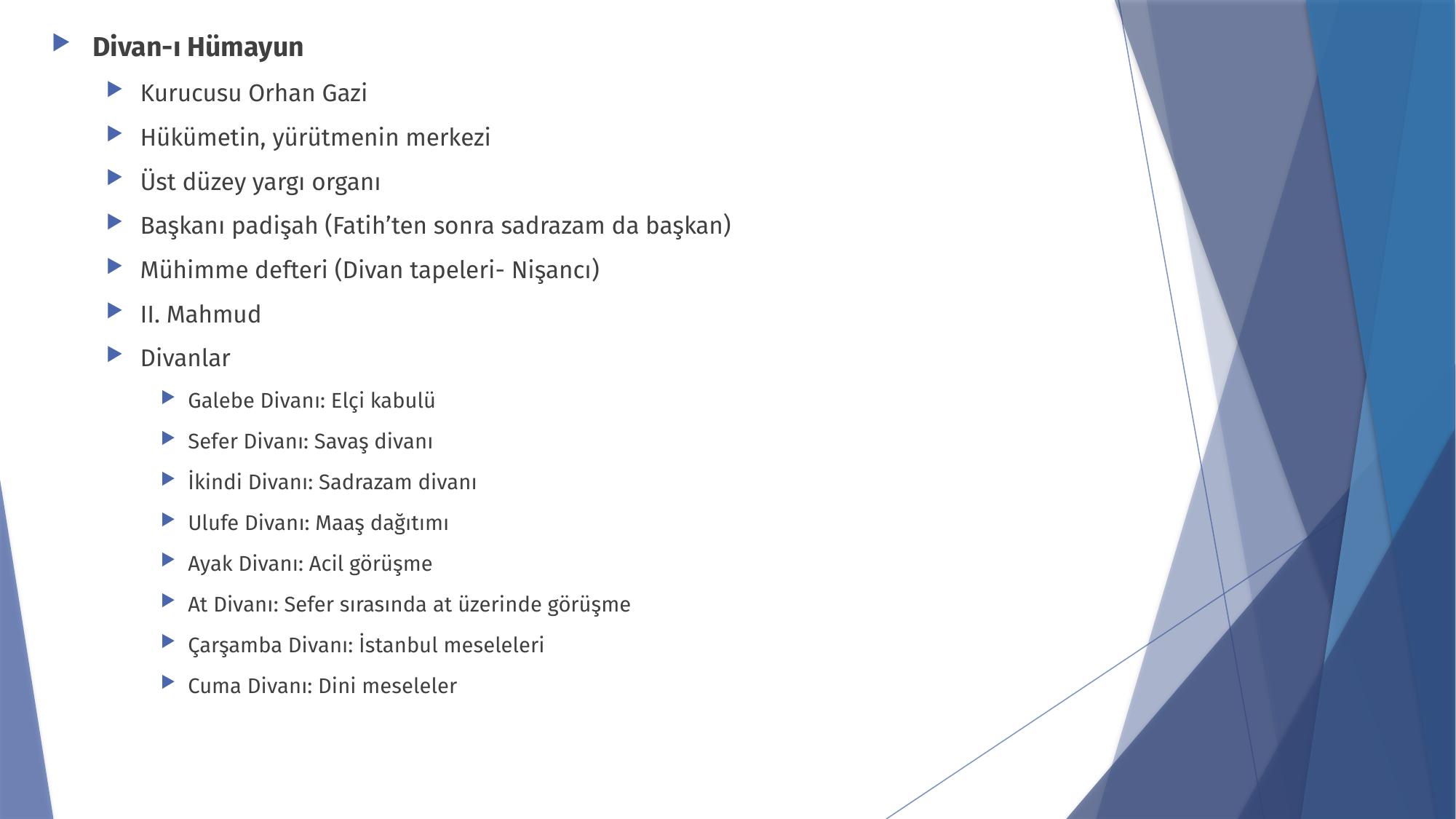

Divan-ı Hümayun
Kurucusu Orhan Gazi
Hükümetin, yürütmenin merkezi
Üst düzey yargı organı
Başkanı padişah (Fatih’ten sonra sadrazam da başkan)
Mühimme defteri (Divan tapeleri- Nişancı)
II. Mahmud
Divanlar
Galebe Divanı: Elçi kabulü
Sefer Divanı: Savaş divanı
İkindi Divanı: Sadrazam divanı
Ulufe Divanı: Maaş dağıtımı
Ayak Divanı: Acil görüşme
At Divanı: Sefer sırasında at üzerinde görüşme
Çarşamba Divanı: İstanbul meseleleri
Cuma Divanı: Dini meseleler